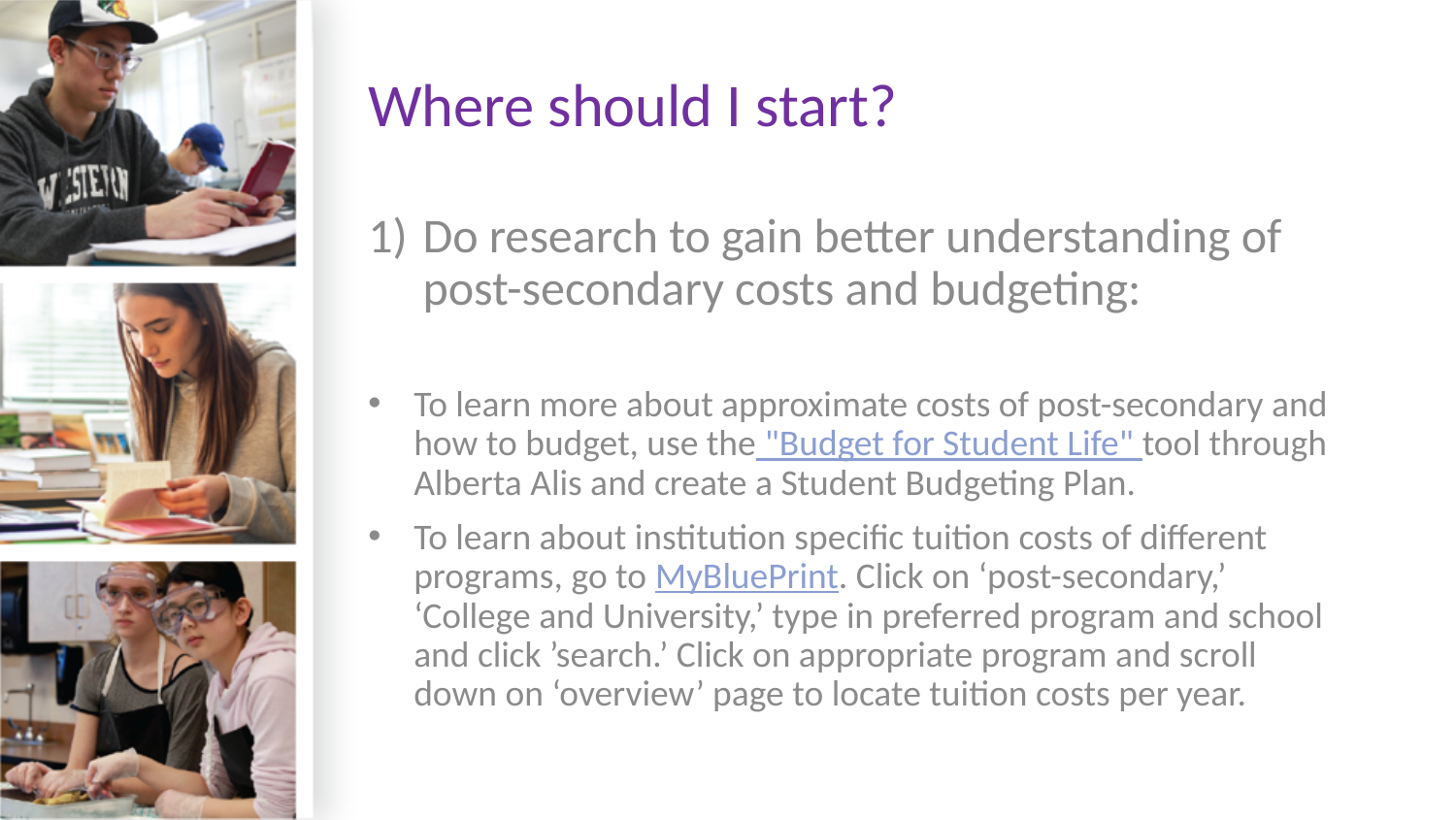

# Where should I start?
Do research to gain better understanding of post-secondary costs and budgeting:

To learn more about approximate costs of post-secondary and how to budget, use the "Budget for Student Life" tool through Alberta Alis and create a Student Budgeting Plan.
To learn about institution specific tuition costs of different programs, go to MyBluePrint. Click on ‘post-secondary,’ ‘College and University,’ type in preferred program and school and click ’search.’ Click on appropriate program and scroll down on ‘overview’ page to locate tuition costs per year.